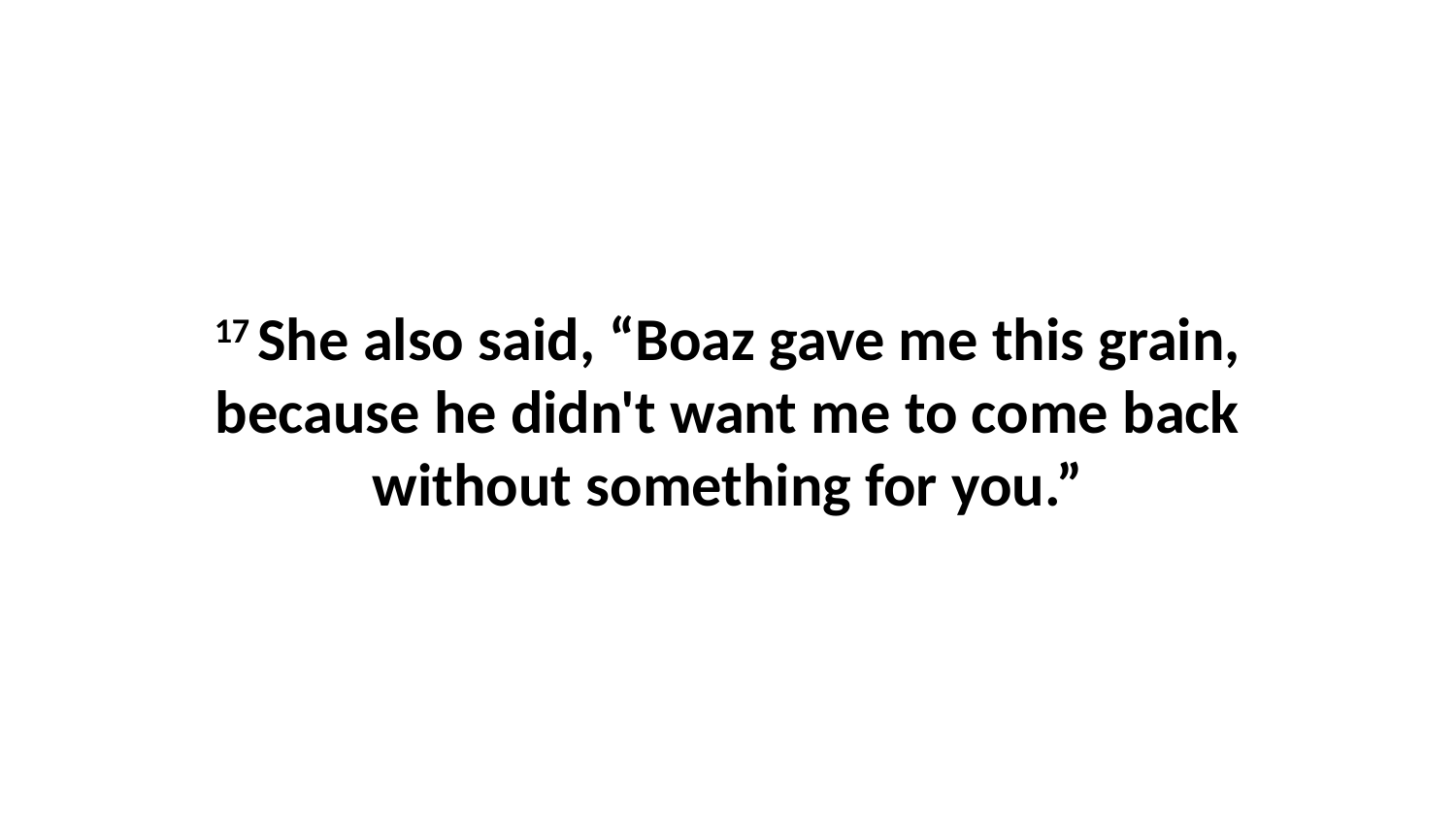

17 She also said, “Boaz gave me this grain, because he didn't want me to come back without something for you.”